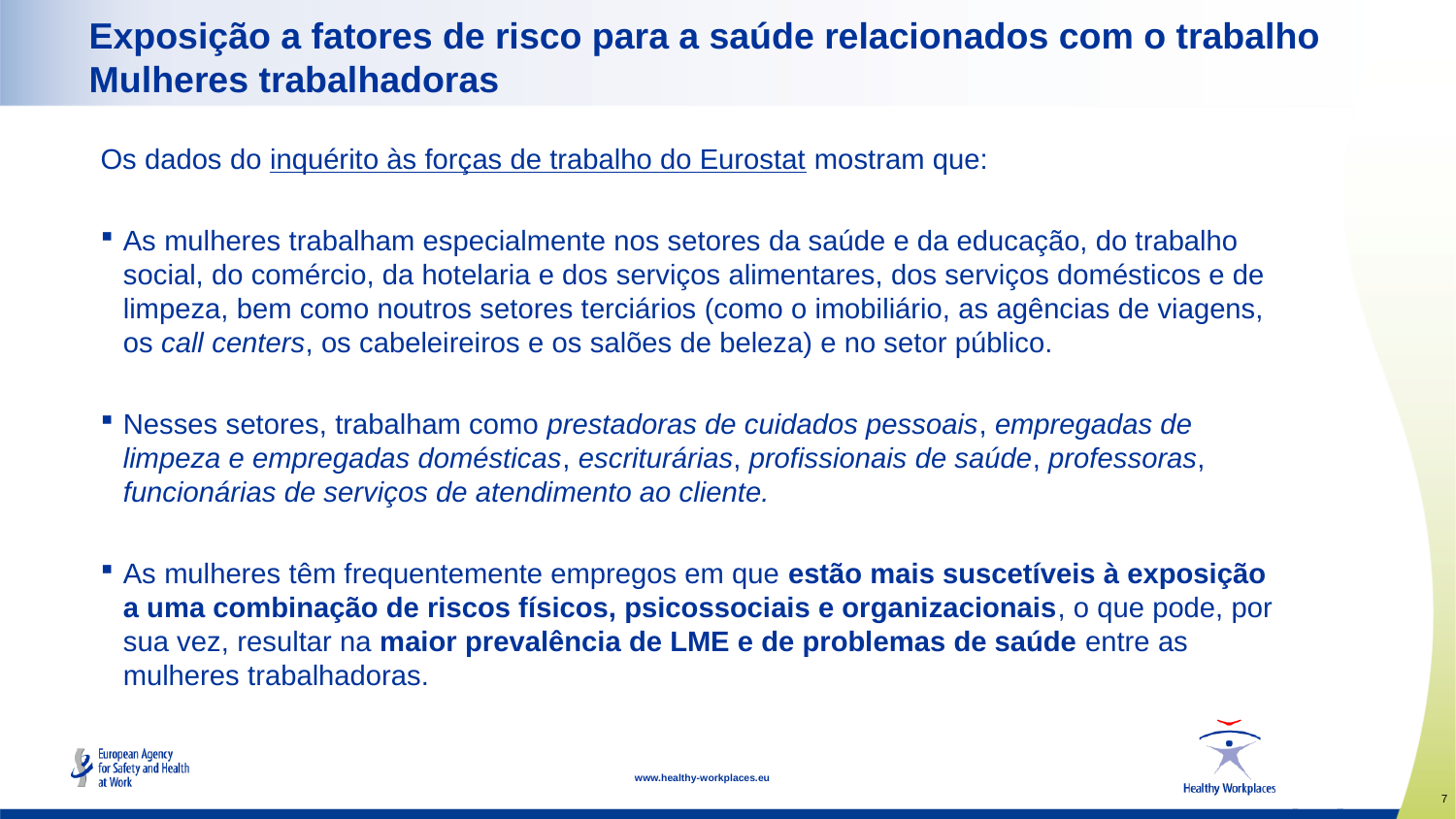

# Exposição a fatores de risco para a saúde relacionados com o trabalho Mulheres trabalhadoras
Os dados do inquérito às forças de trabalho do Eurostat mostram que:

As mulheres trabalham especialmente nos setores da saúde e da educação, do trabalho social, do comércio, da hotelaria e dos serviços alimentares, dos serviços domésticos e de limpeza, bem como noutros setores terciários (como o imobiliário, as agências de viagens, os call centers, os cabeleireiros e os salões de beleza) e no setor público.

Nesses setores, trabalham como prestadoras de cuidados pessoais, empregadas de limpeza e empregadas domésticas, escriturárias, profissionais de saúde, professoras, funcionárias de serviços de atendimento ao cliente.

As mulheres têm frequentemente empregos em que estão mais suscetíveis à exposição a uma combinação de riscos físicos, psicossociais e organizacionais, o que pode, por sua vez, resultar na maior prevalência de LME e de problemas de saúde entre as mulheres trabalhadoras.